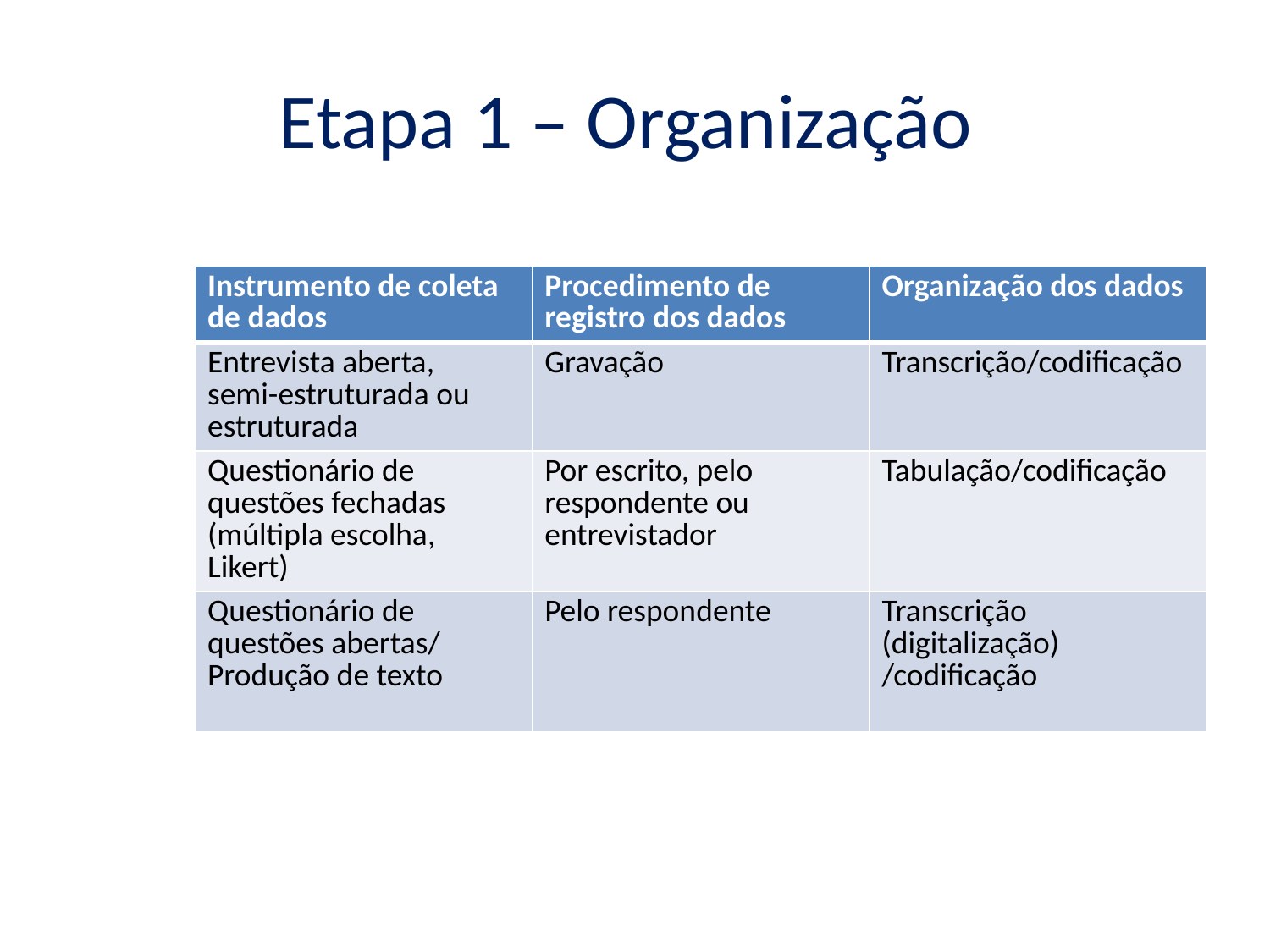

# Etapa 1 – Organização
| Instrumento de coleta de dados | Procedimento de registro dos dados | Organização dos dados |
| --- | --- | --- |
| Entrevista aberta, semi-estruturada ou estruturada | Gravação | Transcrição/codificação |
| Questionário de questões fechadas (múltipla escolha, Likert) | Por escrito, pelo respondente ou entrevistador | Tabulação/codificação |
| Questionário de questões abertas/ Produção de texto | Pelo respondente | Transcrição (digitalização) /codificação |